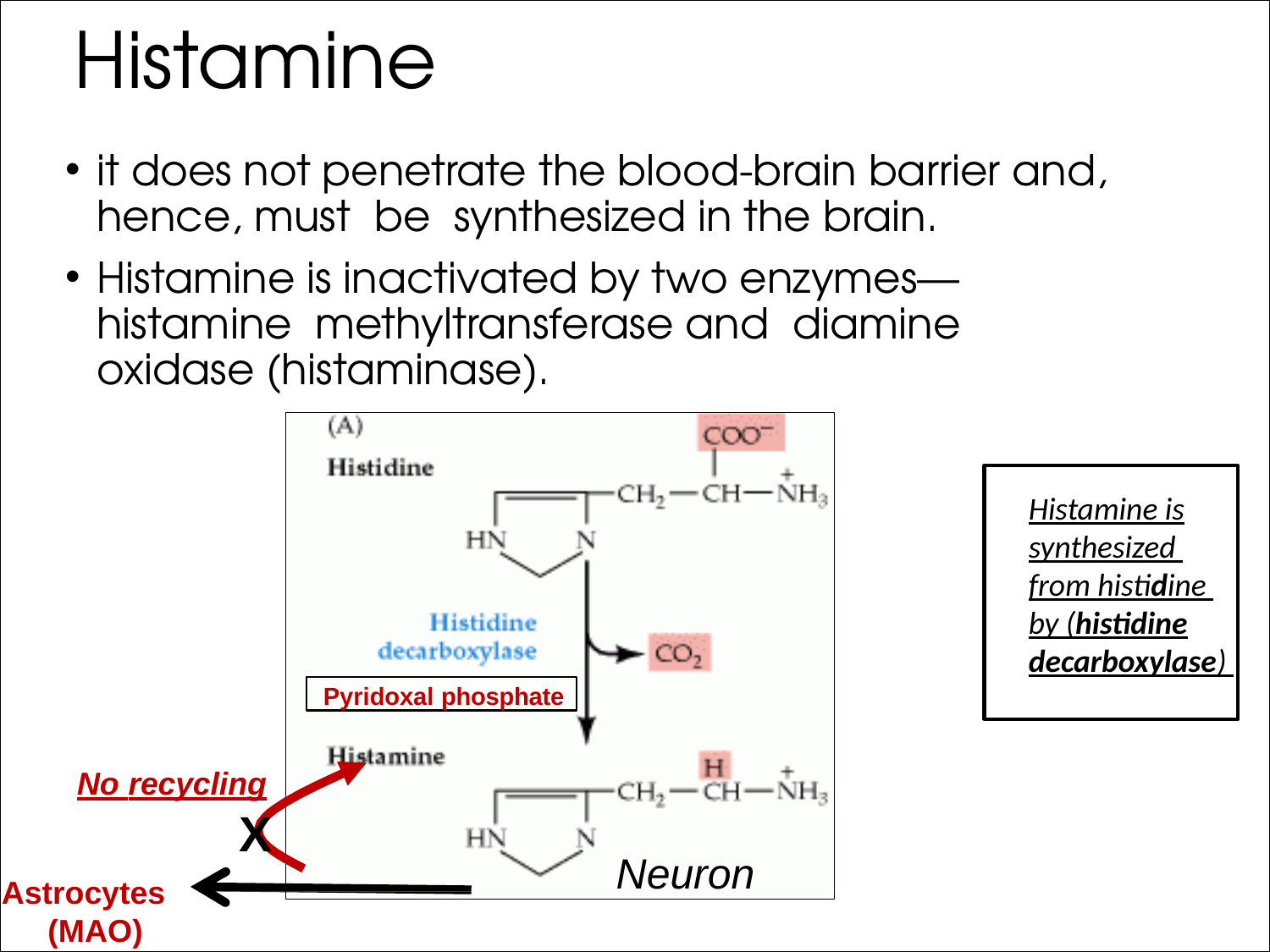

# Histamine
it does not penetrate the blood-brain barrier and, hence, must  be  synthesized in the brain.
Histamine is inactivated by two enzymes—histamine  methyltransferase and  diamine oxidase (histaminase).

Histamine is synthesized
from histidine
by (histidine decarboxylase)

Pyridoxal phosphate

No recycling
           X
Astrocytes  (MAO)
Neuron